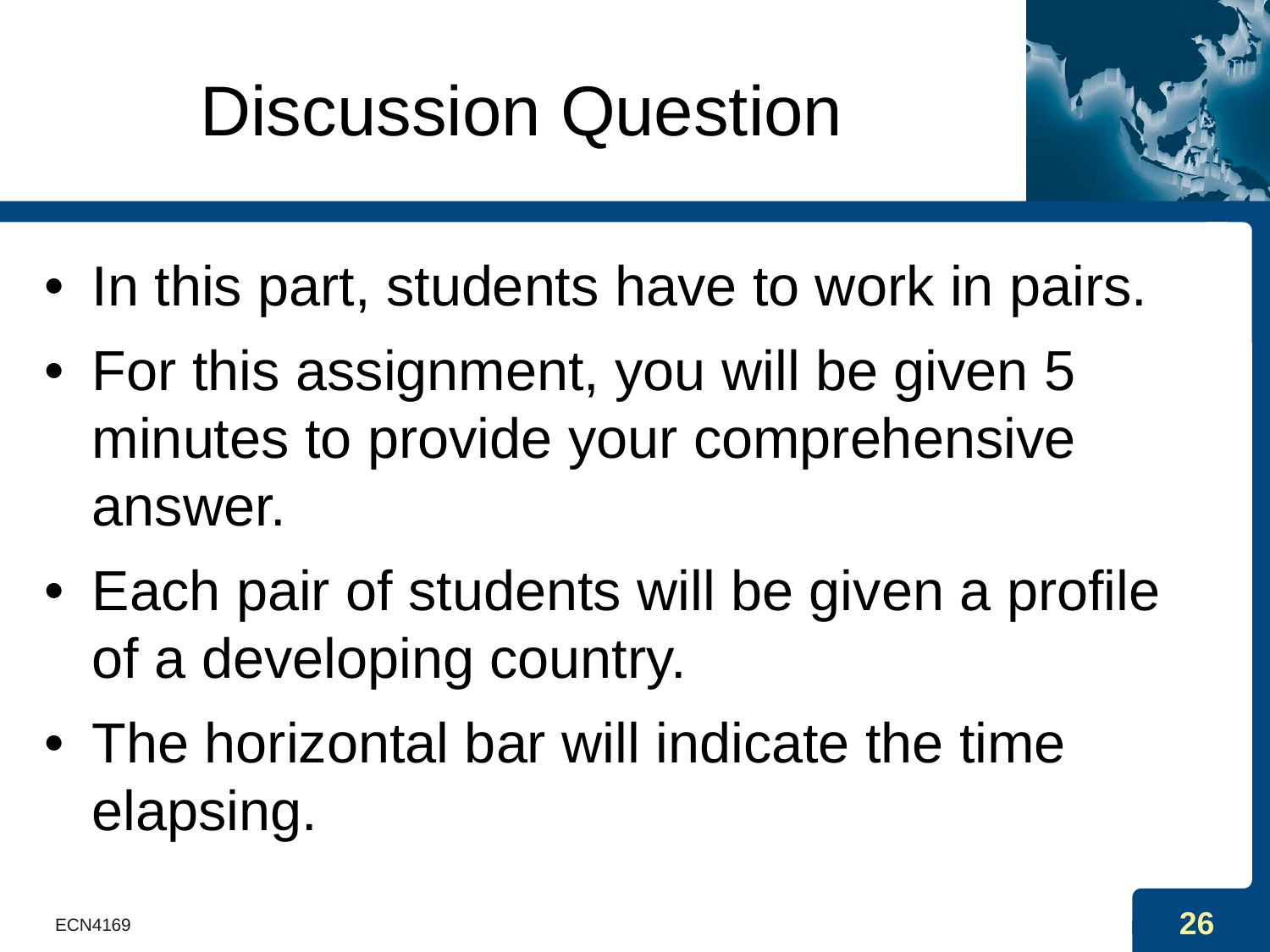

# Discussion Question
In this part, students have to work in pairs.
For this assignment, you will be given 5 minutes to provide your comprehensive answer.
Each pair of students will be given a profile of a developing country.
The horizontal bar will indicate the time elapsing.
ECN4169
26